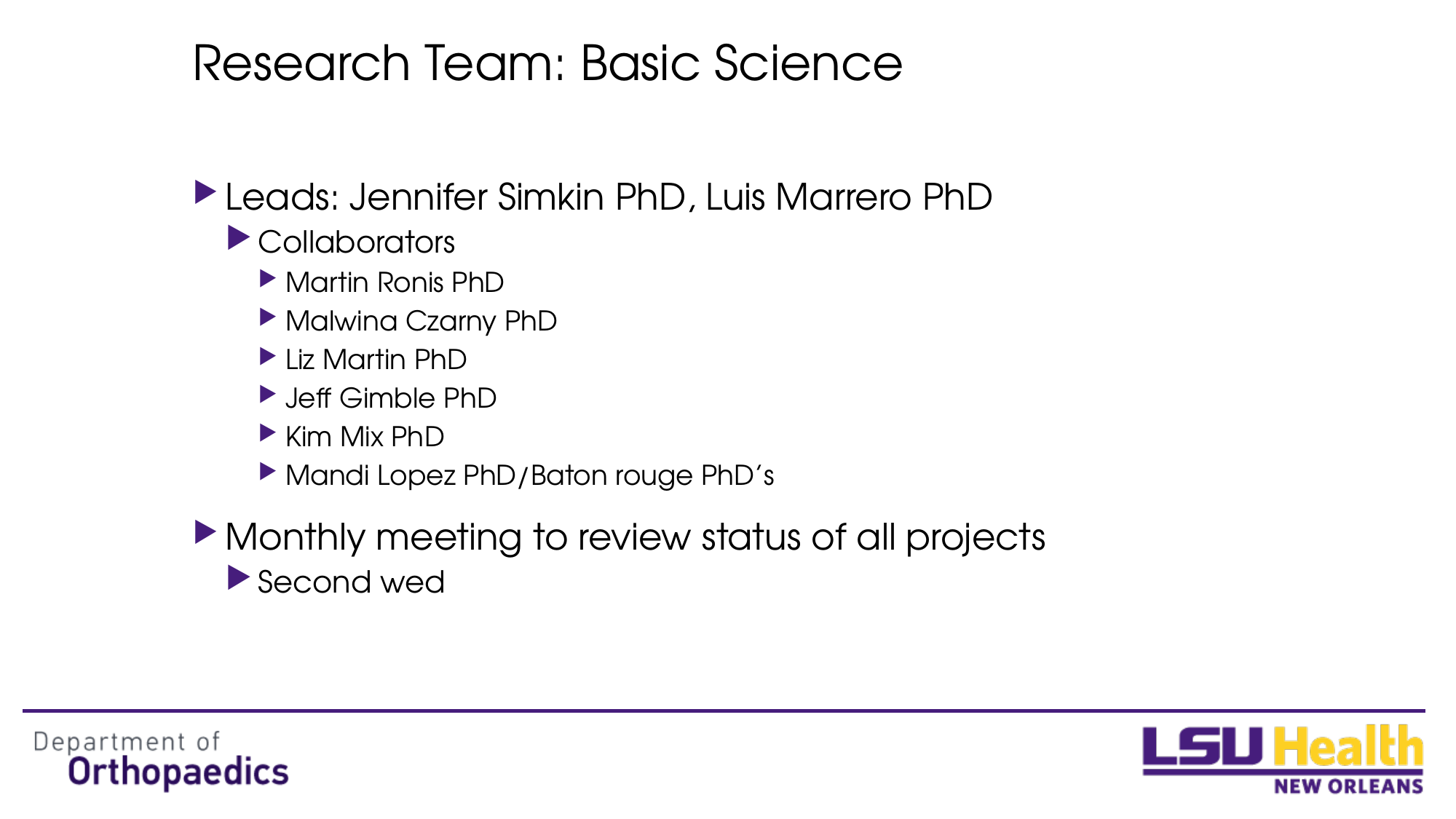

# Research Team: Basic Science
Leads: Jennifer Simkin PhD, Luis Marrero PhD
Collaborators
Martin Ronis PhD
Malwina Czarny PhD
Liz Martin PhD
Jeff Gimble PhD
Kim Mix PhD
Mandi Lopez PhD/Baton rouge PhD’s
Monthly meeting to review status of all projects
Second wed